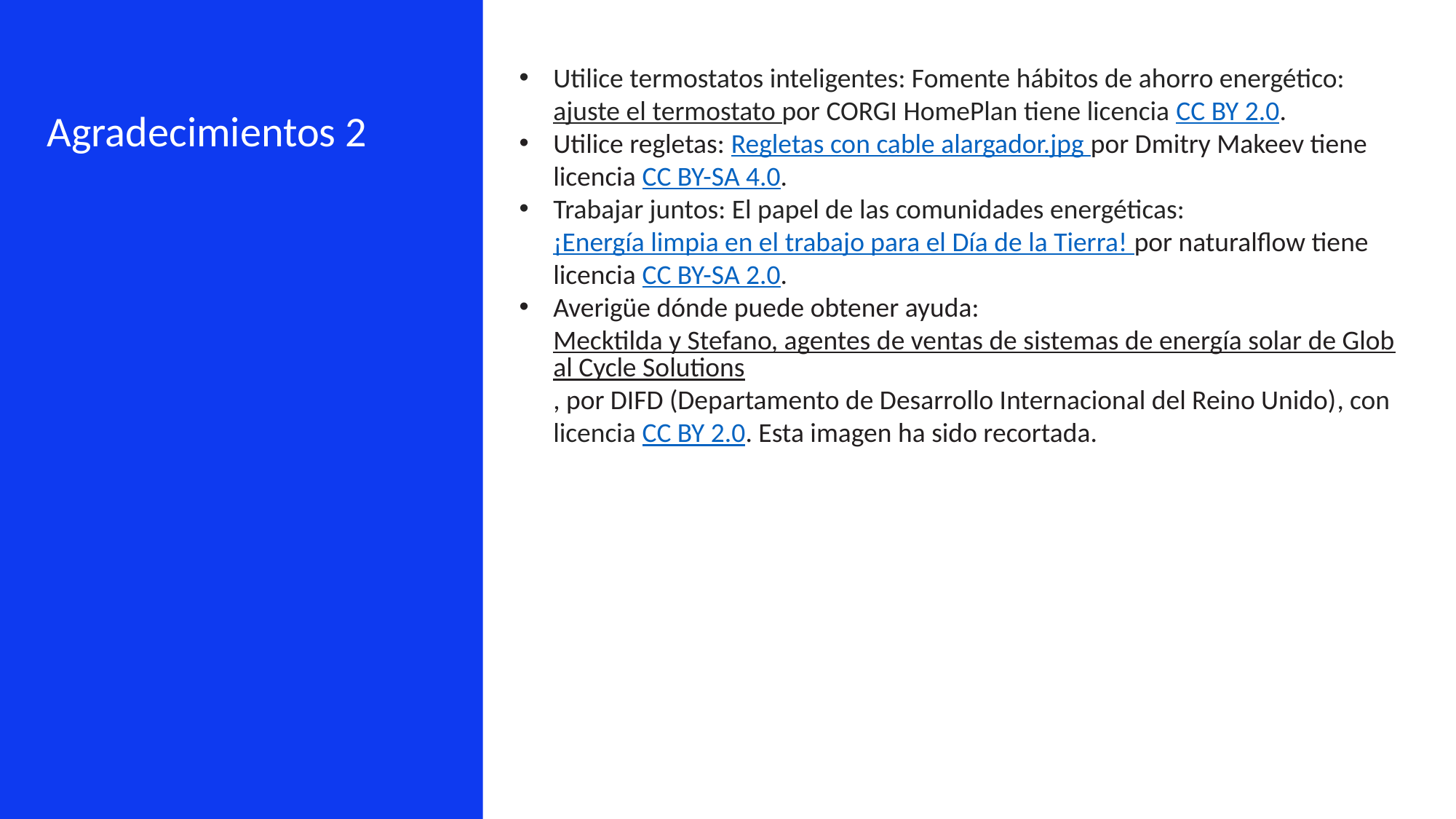

Utilice termostatos inteligentes: Fomente hábitos de ahorro energético: ajuste el termostato por CORGI HomePlan tiene licencia CC BY 2.0.
Utilice regletas: Regletas con cable alargador.jpg por Dmitry Makeev tiene licencia CC BY-SA 4.0.
Trabajar juntos: El papel de las comunidades energéticas: ¡Energía limpia en el trabajo para el Día de la Tierra! por naturalflow tiene licencia CC BY-SA 2.0.
Averigüe dónde puede obtener ayuda: Mecktilda y Stefano, agentes de ventas de sistemas de energía solar de Global Cycle Solutions, por DIFD (Departamento de Desarrollo Internacional del Reino Unido), con licencia CC BY 2.0. Esta imagen ha sido recortada.
Agradecimientos 2